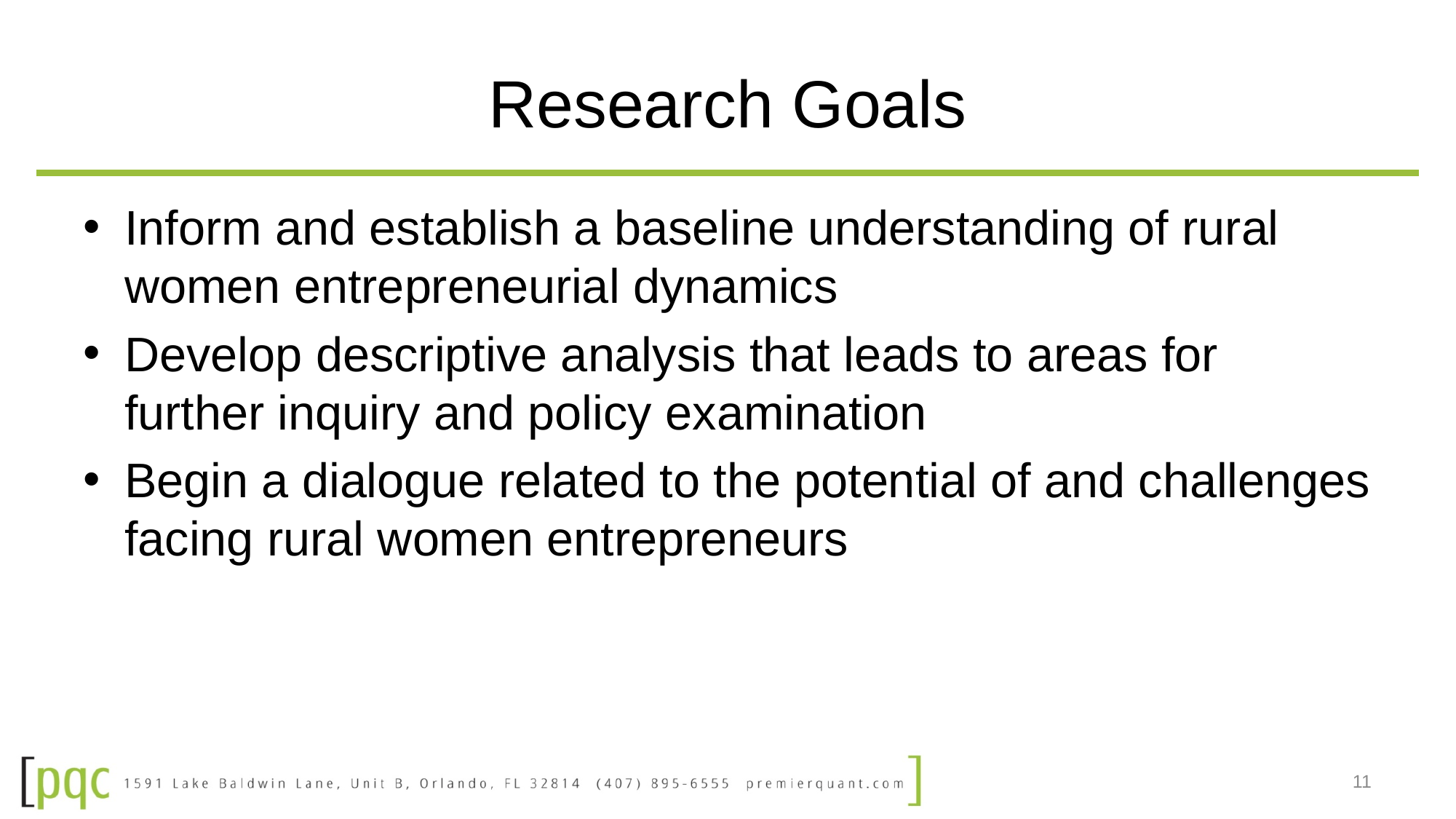

# Research Goals
Inform and establish a baseline understanding of rural women entrepreneurial dynamics
Develop descriptive analysis that leads to areas for further inquiry and policy examination
Begin a dialogue related to the potential of and challenges facing rural women entrepreneurs
11